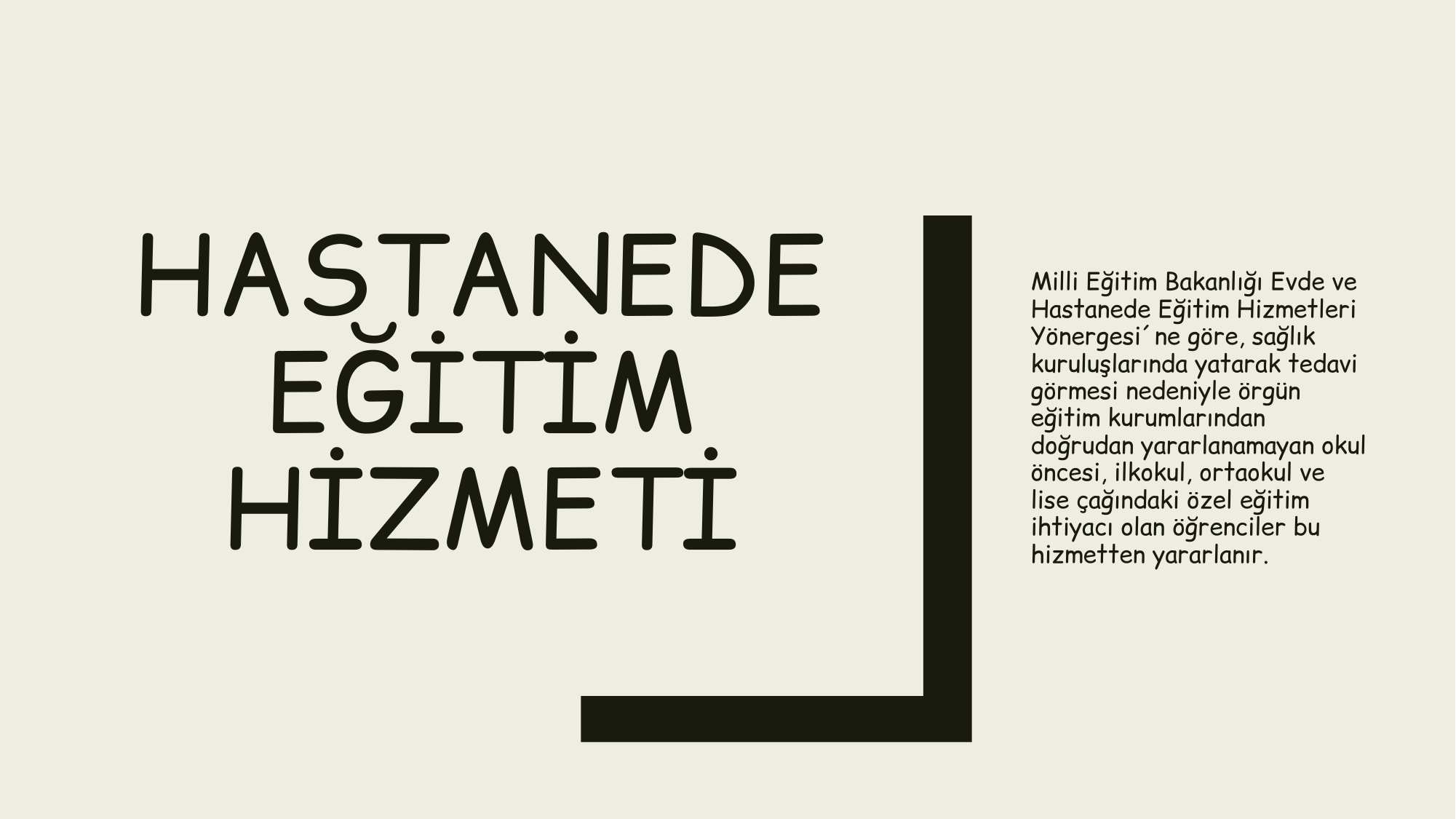

# HASTANEDE EĞİTİM HİZMETİ

Milli Eğitim Bakanlığı Evde ve Hastanede Eğitim Hizmetleri Yönergesi´ne göre, sağlık kuruluşlarında yatarak tedavi görmesi nedeniyle örgün eğitim kurumlarından doğrudan yararlanamayan okul öncesi, ilkokul, ortaokul ve lise çağındaki özel eğitim ihtiyacı olan öğrenciler bu hizmetten yararlanır.